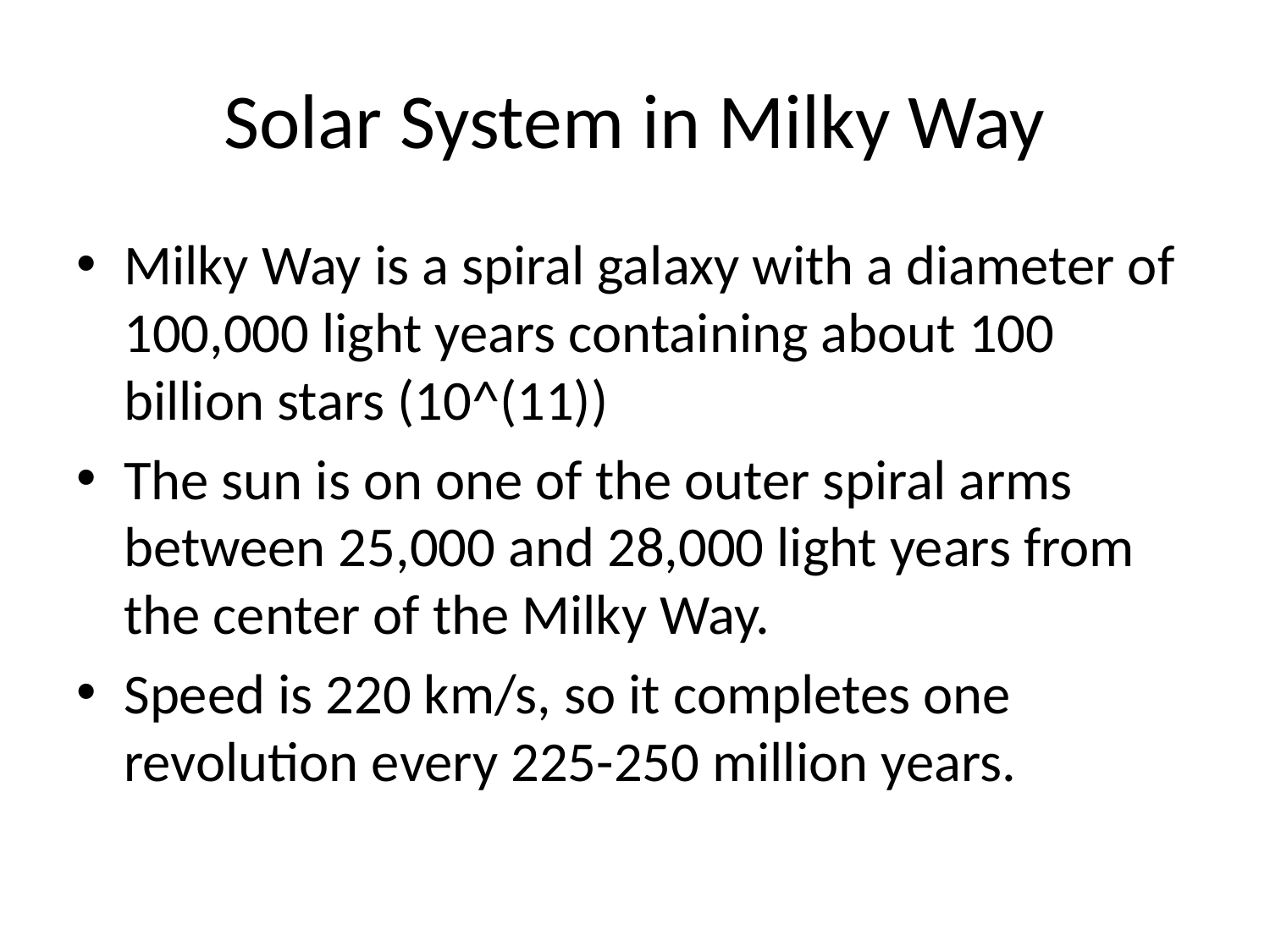

# Solar System in Milky Way
Milky Way is a spiral galaxy with a diameter of 100,000 light years containing about 100 billion stars (10^(11))
The sun is on one of the outer spiral arms between 25,000 and 28,000 light years from the center of the Milky Way.
Speed is 220 km/s, so it completes one revolution every 225-250 million years.